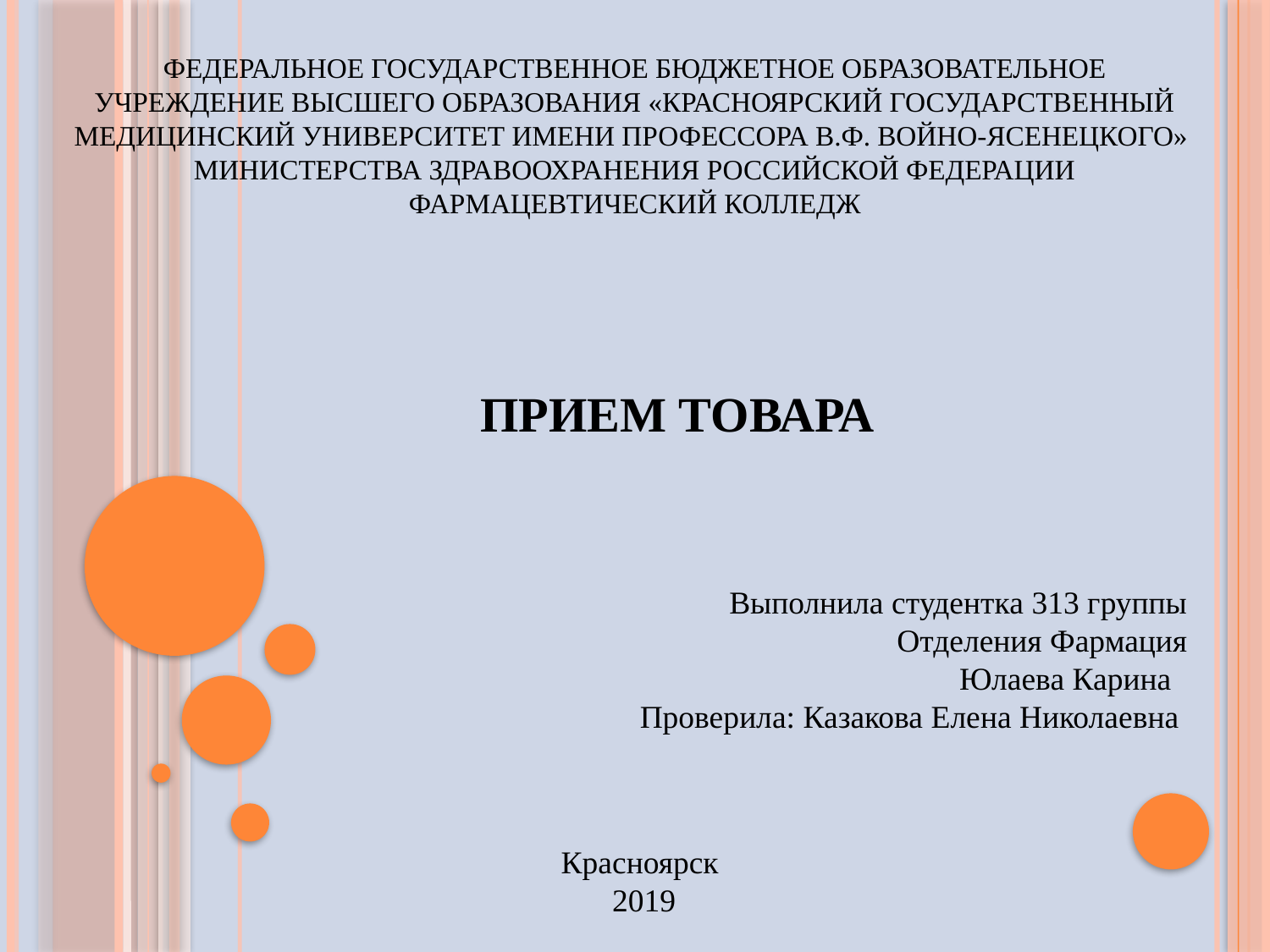

# Федеральное государственное бюджетное образовательное учреждение высшего образования «Красноярский государственный медицинский университет имени профессора В.Ф. Войно-Ясенецкого» Министерства здравоохранения Российской Федерации Фармацевтический колледж
ПРИЕМ ТОВАРА
Выполнила студентка 313 группы
Отделения Фармация
Юлаева Карина
Проверила: Казакова Елена Николаевна
Красноярск
 2019